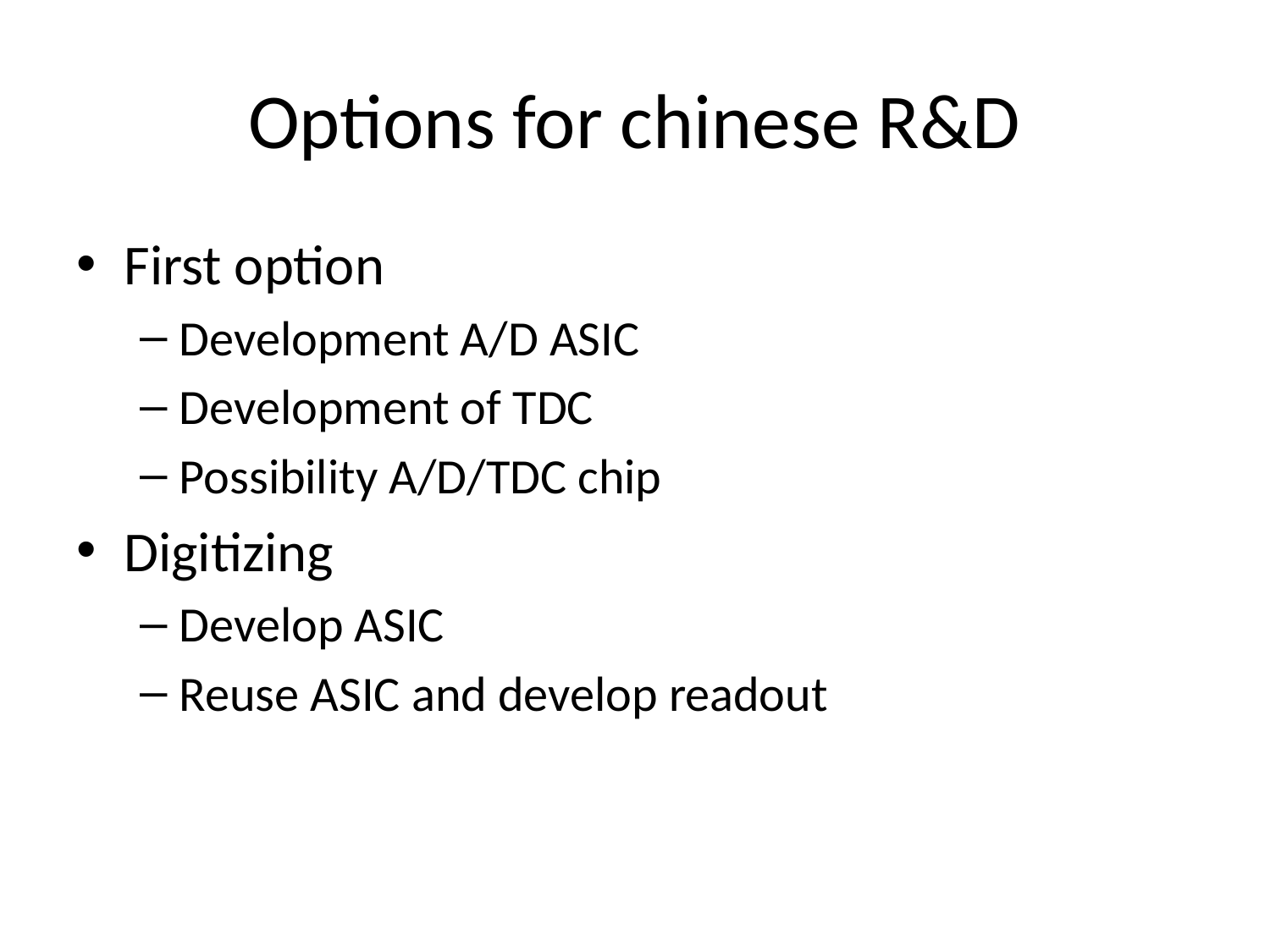

# Options for chinese R&D
First option
Development A/D ASIC
Development of TDC
Possibility A/D/TDC chip
Digitizing
Develop ASIC
Reuse ASIC and develop readout